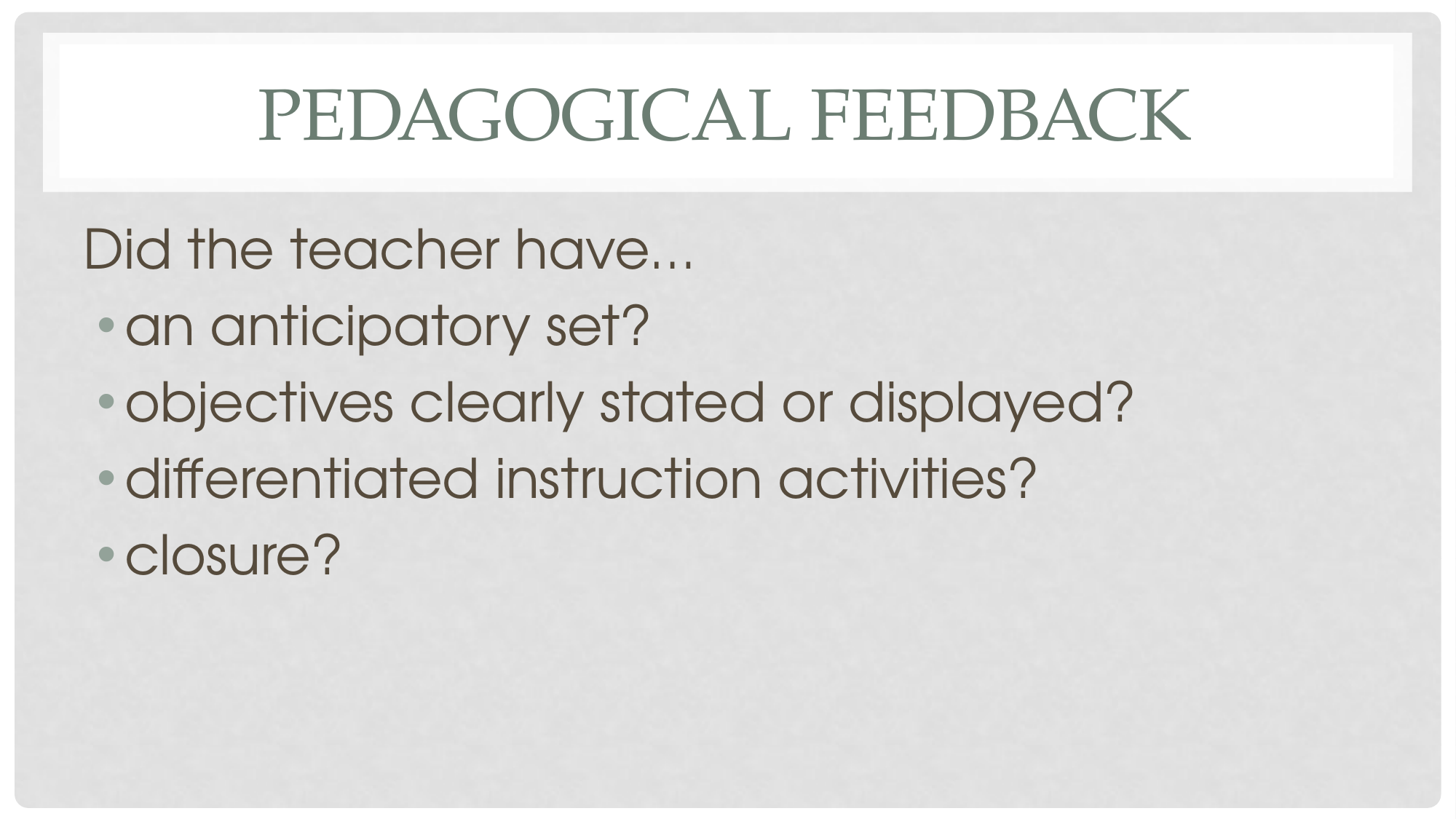

# Pedagogical Feedback
Did the teacher have…
an anticipatory set?
objectives clearly stated or displayed?
differentiated instruction activities?
closure?